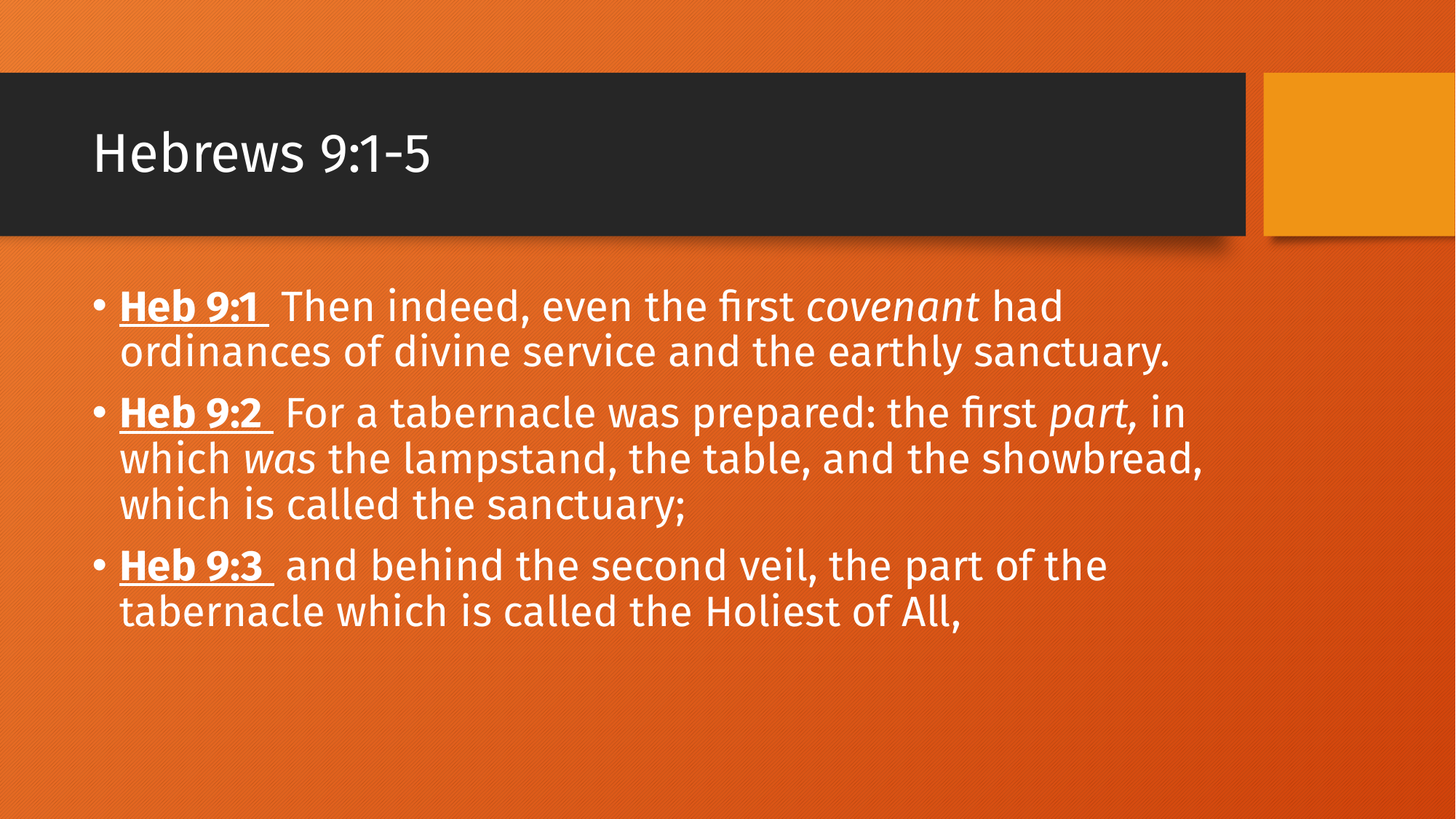

# Hebrews 9:1-5
Heb 9:1  Then indeed, even the first covenant had ordinances of divine service and the earthly sanctuary.
Heb 9:2  For a tabernacle was prepared: the first part, in which was the lampstand, the table, and the showbread, which is called the sanctuary;
Heb 9:3  and behind the second veil, the part of the tabernacle which is called the Holiest of All,